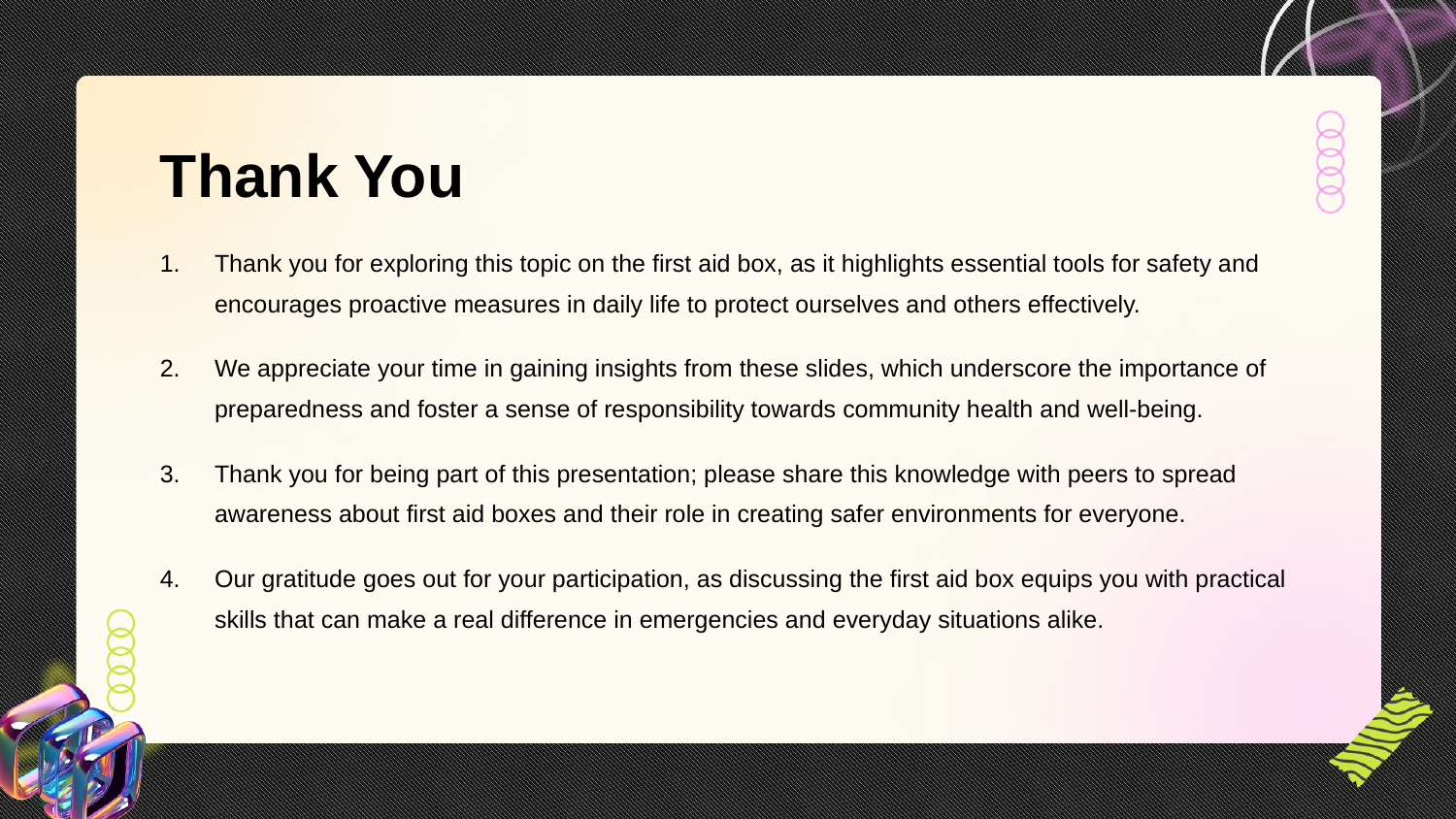

Thank You
Thank you for exploring this topic on the first aid box, as it highlights essential tools for safety and encourages proactive measures in daily life to protect ourselves and others effectively.
We appreciate your time in gaining insights from these slides, which underscore the importance of preparedness and foster a sense of responsibility towards community health and well-being.
Thank you for being part of this presentation; please share this knowledge with peers to spread awareness about first aid boxes and their role in creating safer environments for everyone.
Our gratitude goes out for your participation, as discussing the first aid box equips you with practical skills that can make a real difference in emergencies and everyday situations alike.